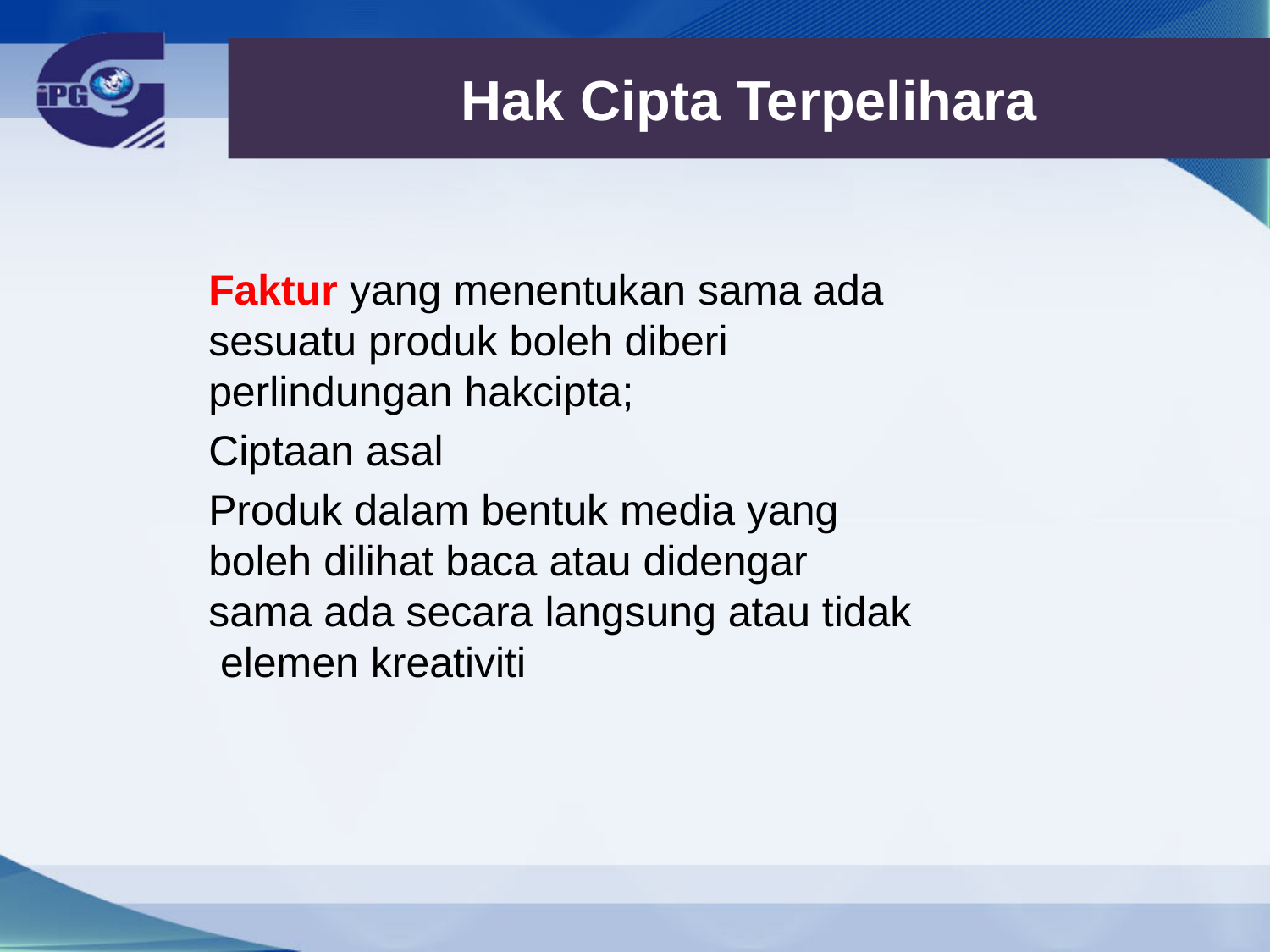

# Hak Cipta Terpelihara
Faktur yang menentukan sama ada sesuatu produk boleh diberi perlindungan hakcipta;
Ciptaan asal
Produk dalam bentuk media yang  boleh dilihat baca atau didengar sama ada secara langsung atau tidak  elemen kreativiti